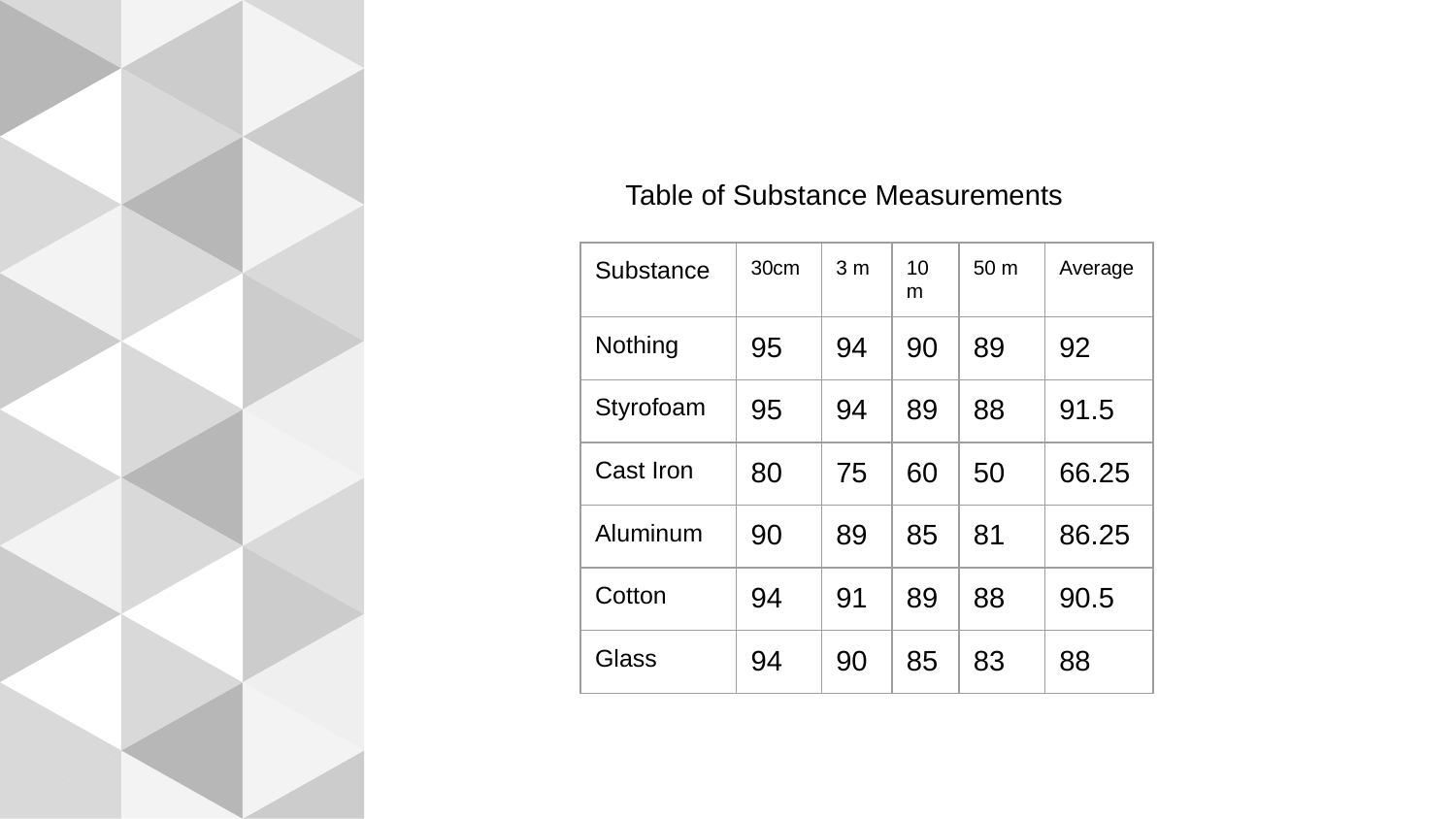

Table of Substance Measurements
| Substance | 30cm | 3 m | 10 m | 50 m | Average |
| --- | --- | --- | --- | --- | --- |
| Nothing | 95 | 94 | 90 | 89 | 92 |
| Styrofoam | 95 | 94 | 89 | 88 | 91.5 |
| Cast Iron | 80 | 75 | 60 | 50 | 66.25 |
| Aluminum | 90 | 89 | 85 | 81 | 86.25 |
| Cotton | 94 | 91 | 89 | 88 | 90.5 |
| Glass | 94 | 90 | 85 | 83 | 88 |